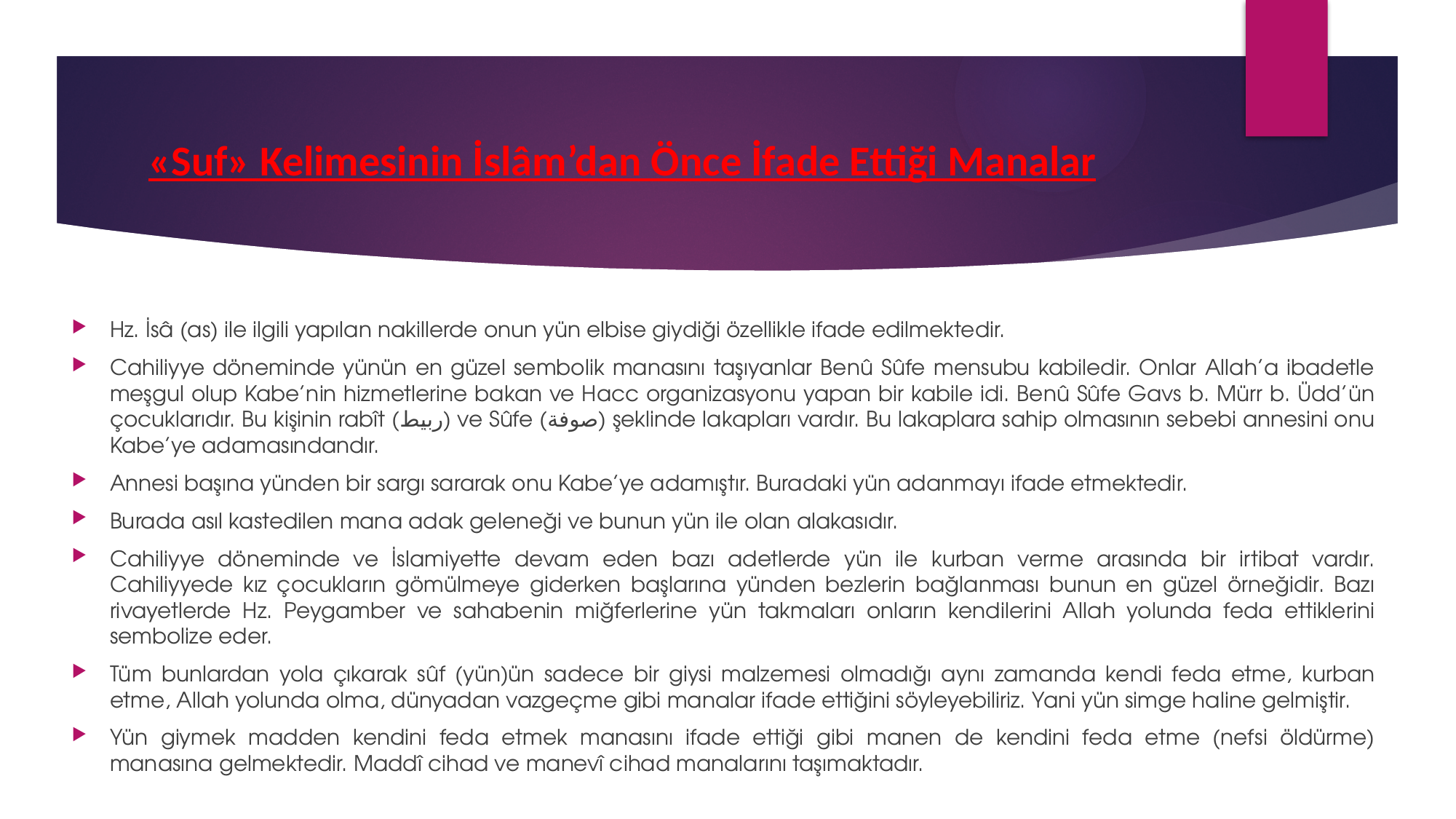

# «Suf» Kelimesinin İslâm’dan Önce İfade Ettiği Manalar

Hz. İsâ (as) ile ilgili yapılan nakillerde onun yün elbise giydiği özellikle ifade edilmektedir.
Cahiliyye döneminde yünün en güzel sembolik manasını taşıyanlar Benû Sûfe mensubu kabiledir. Onlar Allah’a ibadetle meşgul olup Kabe’nin hizmetlerine bakan ve Hacc organizasyonu yapan bir kabile idi. Benû Sûfe Gavs b. Mürr b. Üdd’ün çocuklarıdır. Bu kişinin rabît (ربيط) ve Sûfe (صوفة) şeklinde lakapları vardır. Bu lakaplara sahip olmasının sebebi annesini onu Kabe’ye adamasındandır.
Annesi başına yünden bir sargı sararak onu Kabe’ye adamıştır. Buradaki yün adanmayı ifade etmektedir.
Burada asıl kastedilen mana adak geleneği ve bunun yün ile olan alakasıdır.
Cahiliyye döneminde ve İslamiyette devam eden bazı adetlerde yün ile kurban verme arasında bir irtibat vardır. Cahiliyyede kız çocukların gömülmeye giderken başlarına yünden bezlerin bağlanması bunun en güzel örneğidir. Bazı rivayetlerde Hz. Peygamber ve sahabenin miğferlerine yün takmaları onların kendilerini Allah yolunda feda ettiklerini sembolize eder.
Tüm bunlardan yola çıkarak sûf (yün)ün sadece bir giysi malzemesi olmadığı aynı zamanda kendi feda etme, kurban etme, Allah yolunda olma, dünyadan vazgeçme gibi manalar ifade ettiğini söyleyebiliriz. Yani yün simge haline gelmiştir.
Yün giymek madden kendini feda etmek manasını ifade ettiği gibi manen de kendini feda etme (nefsi öldürme) manasına gelmektedir. Maddî cihad ve manevî cihad manalarını taşımaktadır.